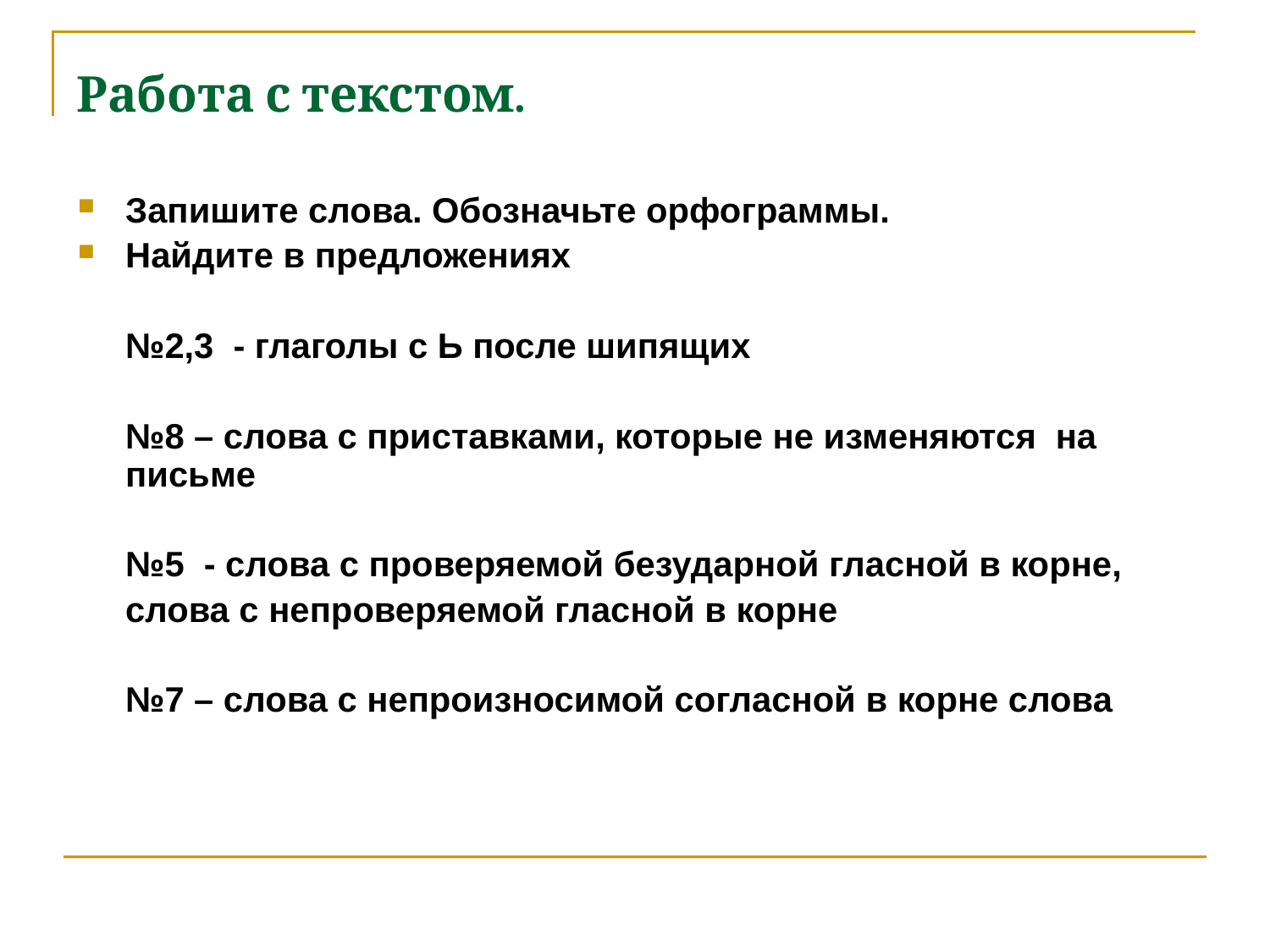

# Работа с текстом.
Запишите слова. Обозначьте орфограммы.
Найдите в предложениях

	№2,3  - глаголы с Ь после шипящих

	№8 – слова с приставками, которые не изменяются  на письме

	№5  - слова с проверяемой безударной гласной в корне,
 	слова с непроверяемой гласной в корне

 	№7 – слова с непроизносимой согласной в корне слова